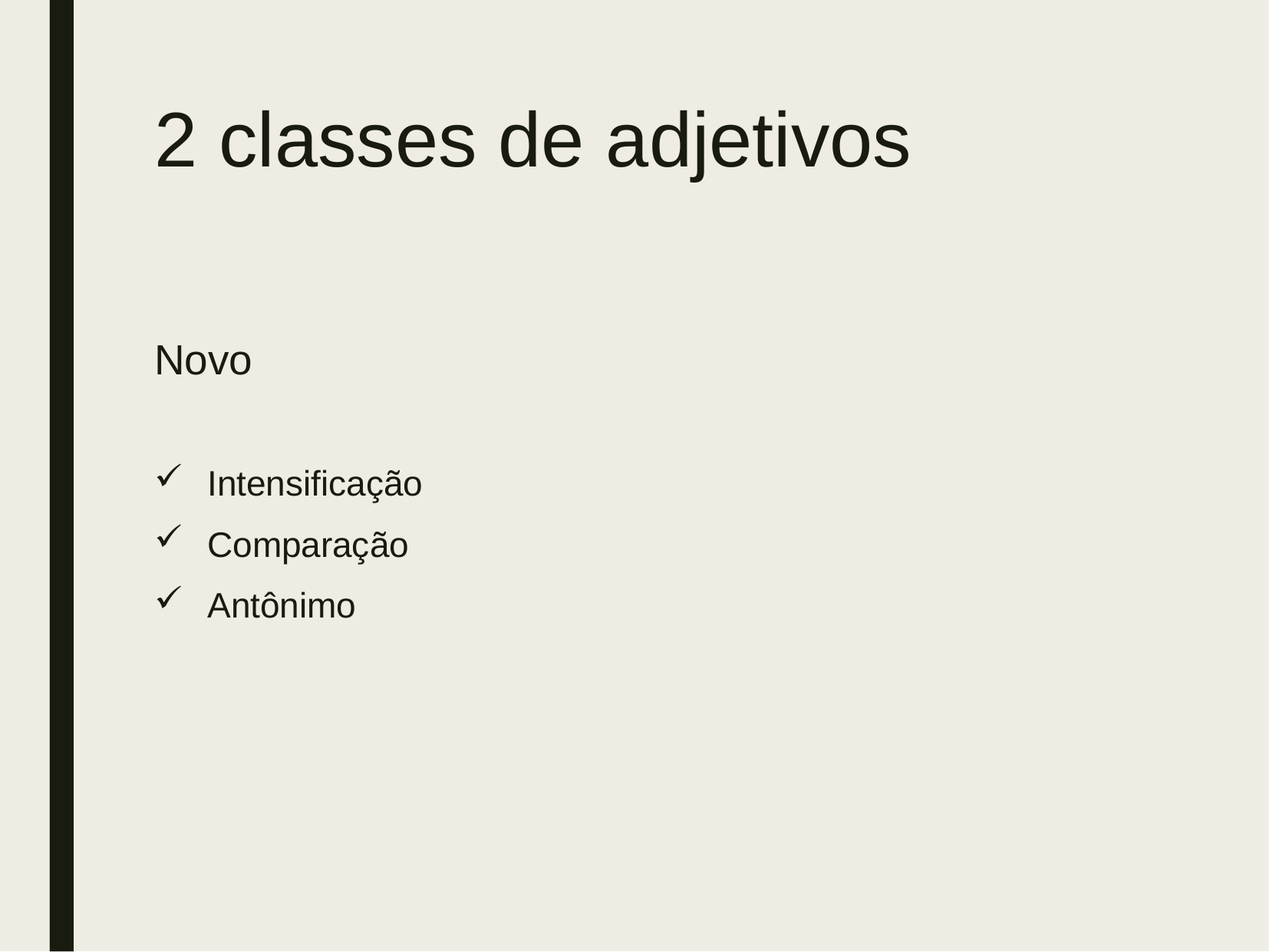

# 2 classes de adjetivos
Novo
Intensificação
Comparação
Antônimo